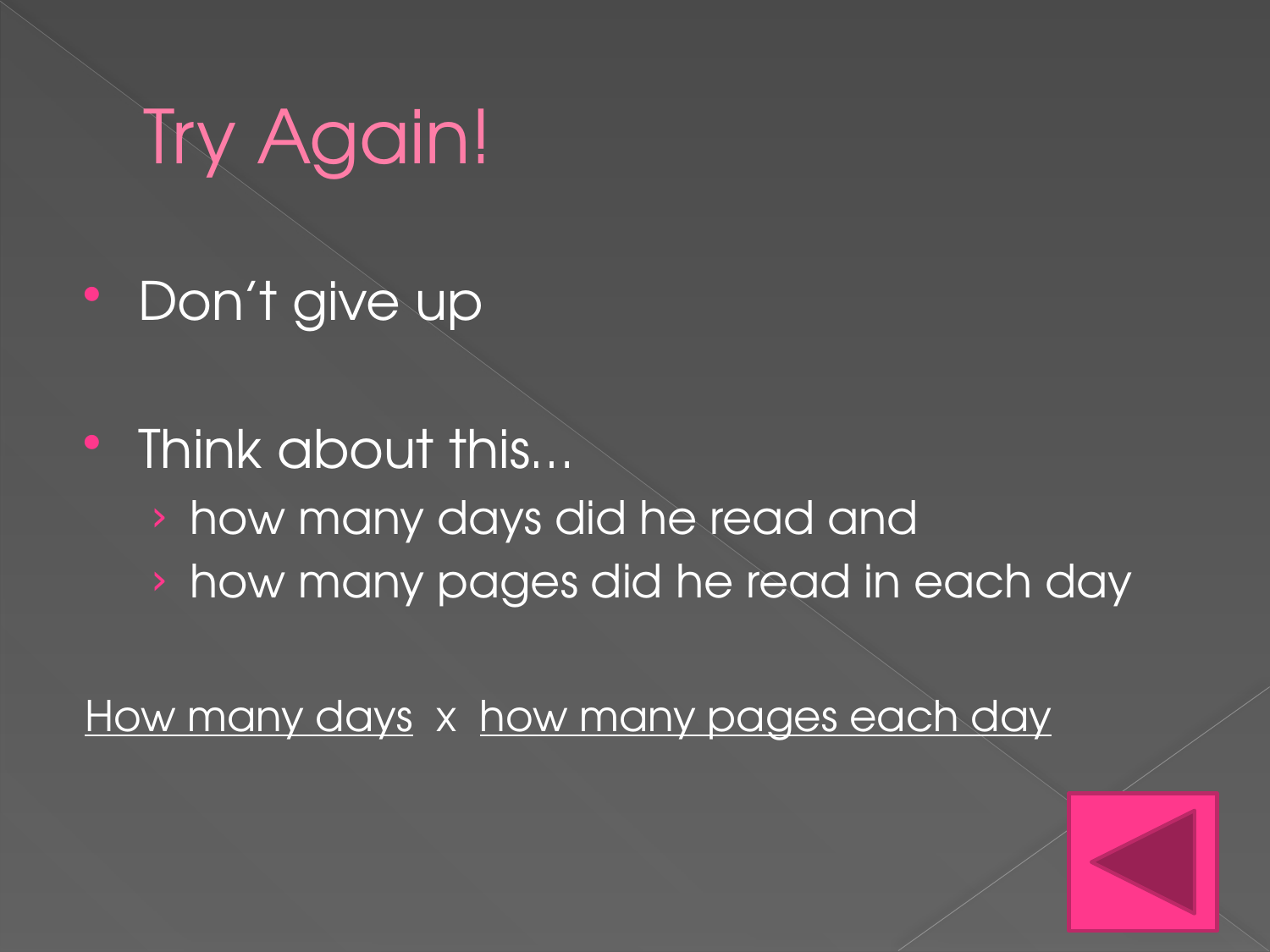

# Try Again!
Don’t give up

Think about this…
how many days did he read and
how many pages did he read in each day

How many days  x  how many pages each day